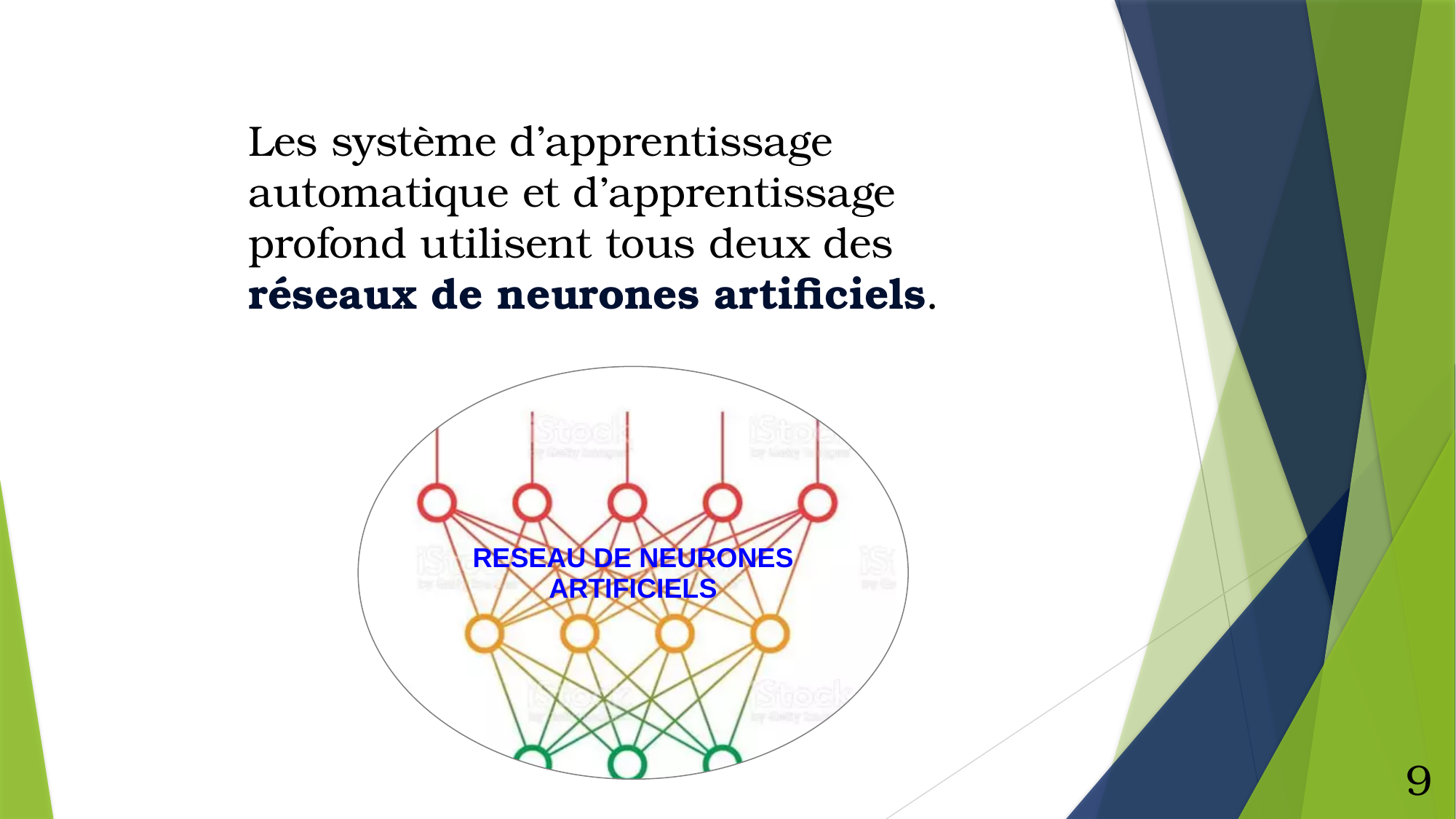

Les système d’apprentissage automatique et d’apprentissage profond utilisent tous deux des réseaux de neurones artificiels.

RESEAU DE NEURONES ARTIFICIELS
9